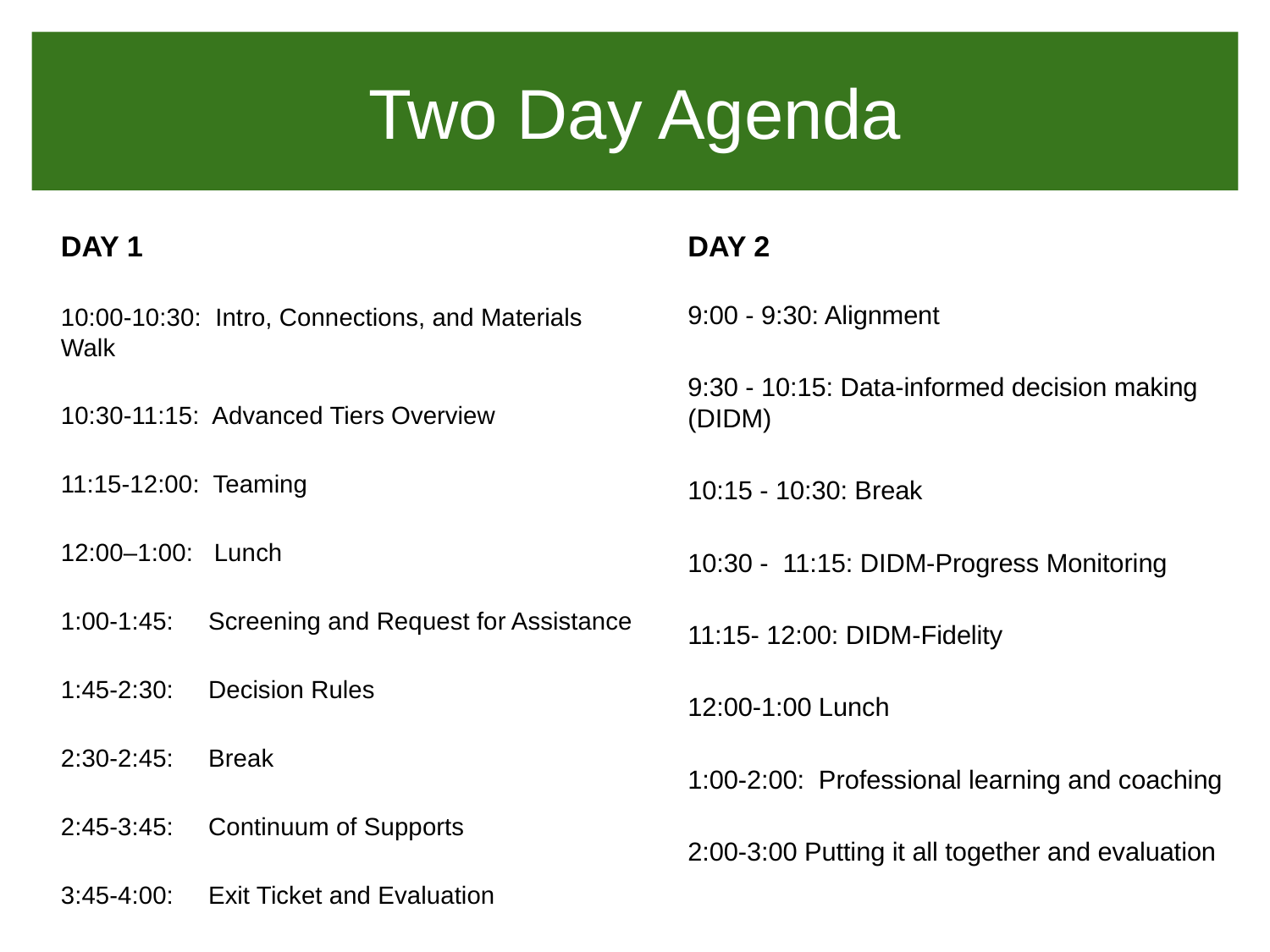

# Two Day Agenda
DAY 1

10:00-10:30:  Intro, Connections, and Materials Walk

10:30-11:15:  Advanced Tiers Overview

11:15-12:00:  Teaming

12:00–1:00:   Lunch

1:00-1:45:     Screening and Request for Assistance

1:45-2:30:     Decision Rules

2:30-2:45:     Break

2:45-3:45:     Continuum of Supports

3:45-4:00:     Exit Ticket and Evaluation
DAY 2

9:00 - 9:30: Alignment

9:30 - 10:15: Data-informed decision making (DIDM)

10:15 - 10:30: Break

10:30 -  11:15: DIDM-Progress Monitoring

11:15- 12:00: DIDM-Fidelity

12:00-1:00 Lunch

1:00-2:00:  Professional learning and coaching

2:00-3:00 Putting it all together and evaluation